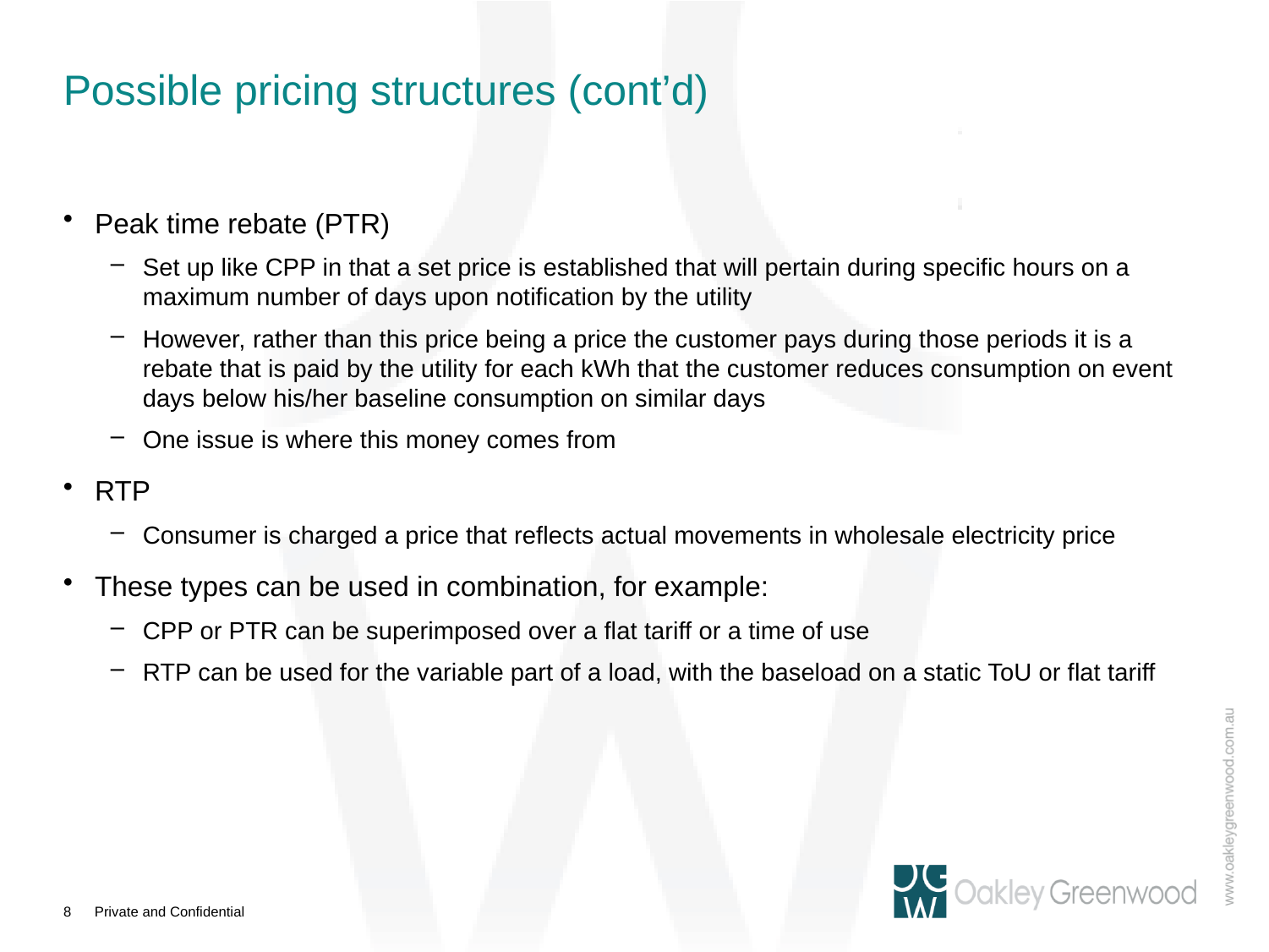

# Possible pricing structures (cont’d)
Peak time rebate (PTR)
Set up like CPP in that a set price is established that will pertain during specific hours on a maximum number of days upon notification by the utility
However, rather than this price being a price the customer pays during those periods it is a rebate that is paid by the utility for each kWh that the customer reduces consumption on event days below his/her baseline consumption on similar days
One issue is where this money comes from
RTP
Consumer is charged a price that reflects actual movements in wholesale electricity price
These types can be used in combination, for example:
CPP or PTR can be superimposed over a flat tariff or a time of use
RTP can be used for the variable part of a load, with the baseload on a static ToU or flat tariff
8